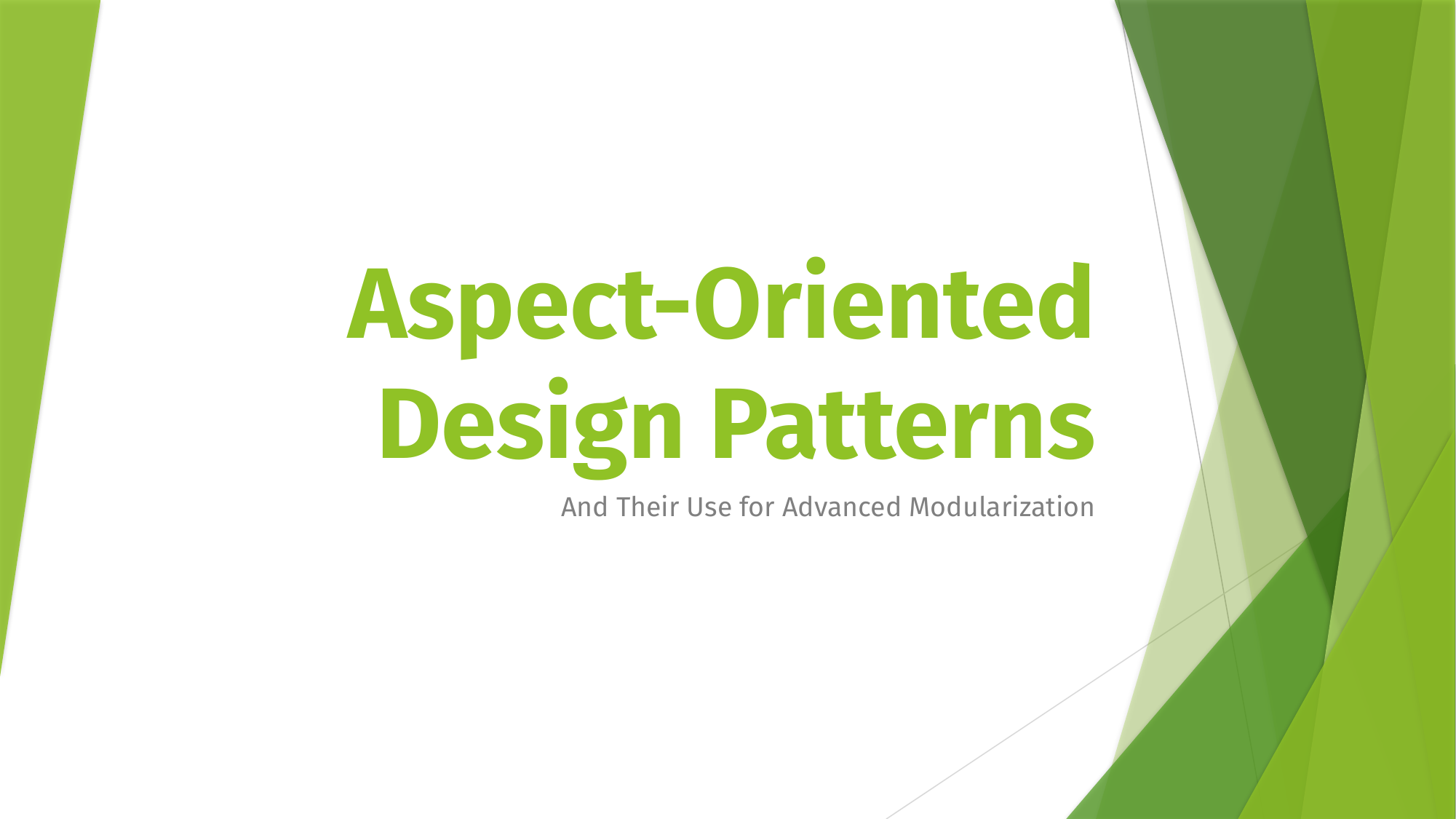

# Aspect-Oriented Design Patterns
And Their Use for Advanced Modularization